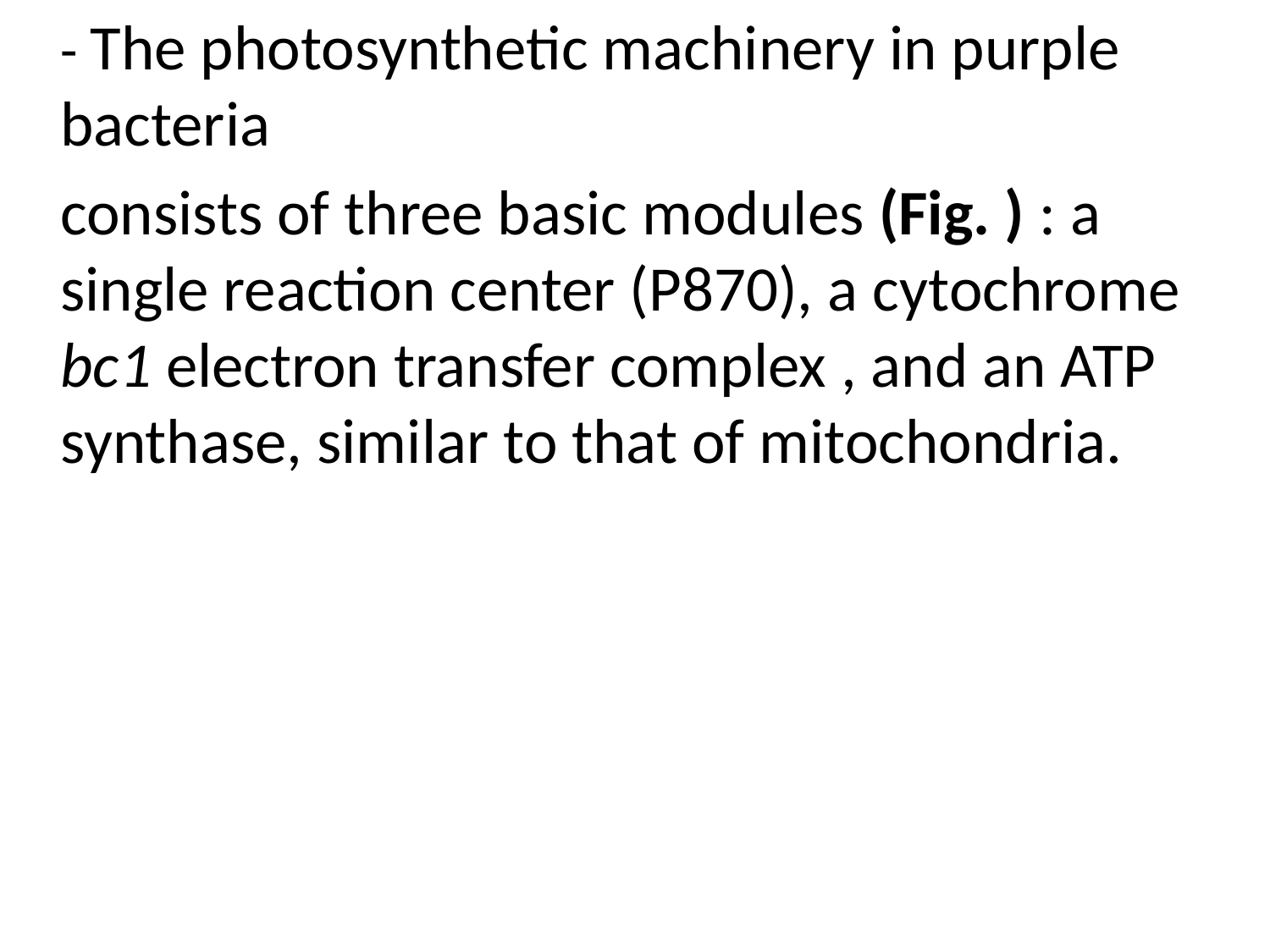

- The photosynthetic machinery in purple bacteria
	consists of three basic modules (Fig. ) : a single reaction center (P870), a cytochrome bc1 electron transfer complex , and an ATP synthase, similar to that of mitochondria.